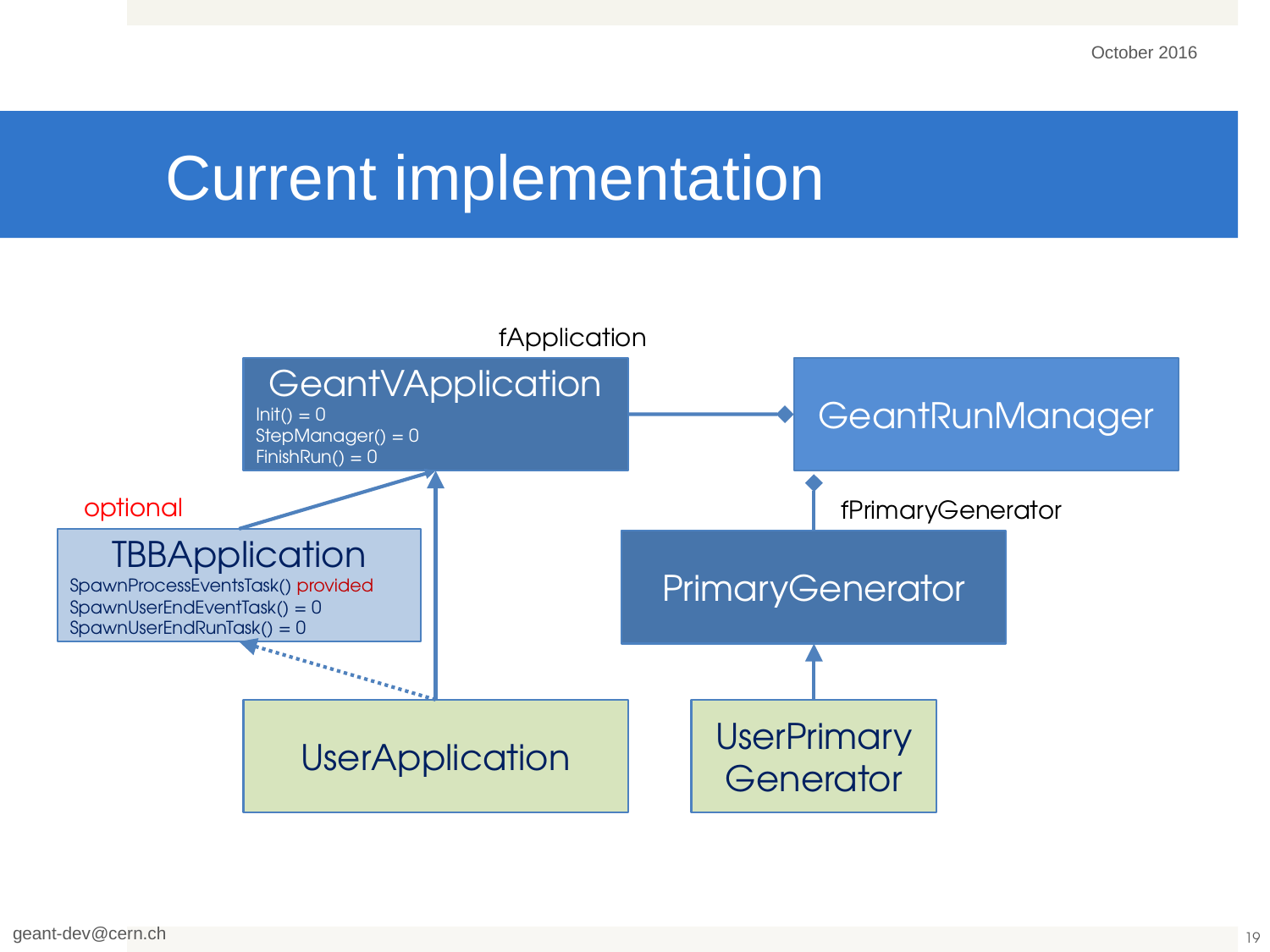

October 2016
# Current implementation
fApplication
GeantVApplication
Init() = 0
StepManager() = 0
FinishRun() = 0
GeantRunManager
optional
fPrimaryGenerator
TBBApplication
SpawnProcessEventsTask() provided
SpawnUserEndEventTask() = 0
SpawnUserEndRunTask() = 0
PrimaryGenerator
UserApplication
UserPrimaryGenerator
geant-dev@cern.ch
19